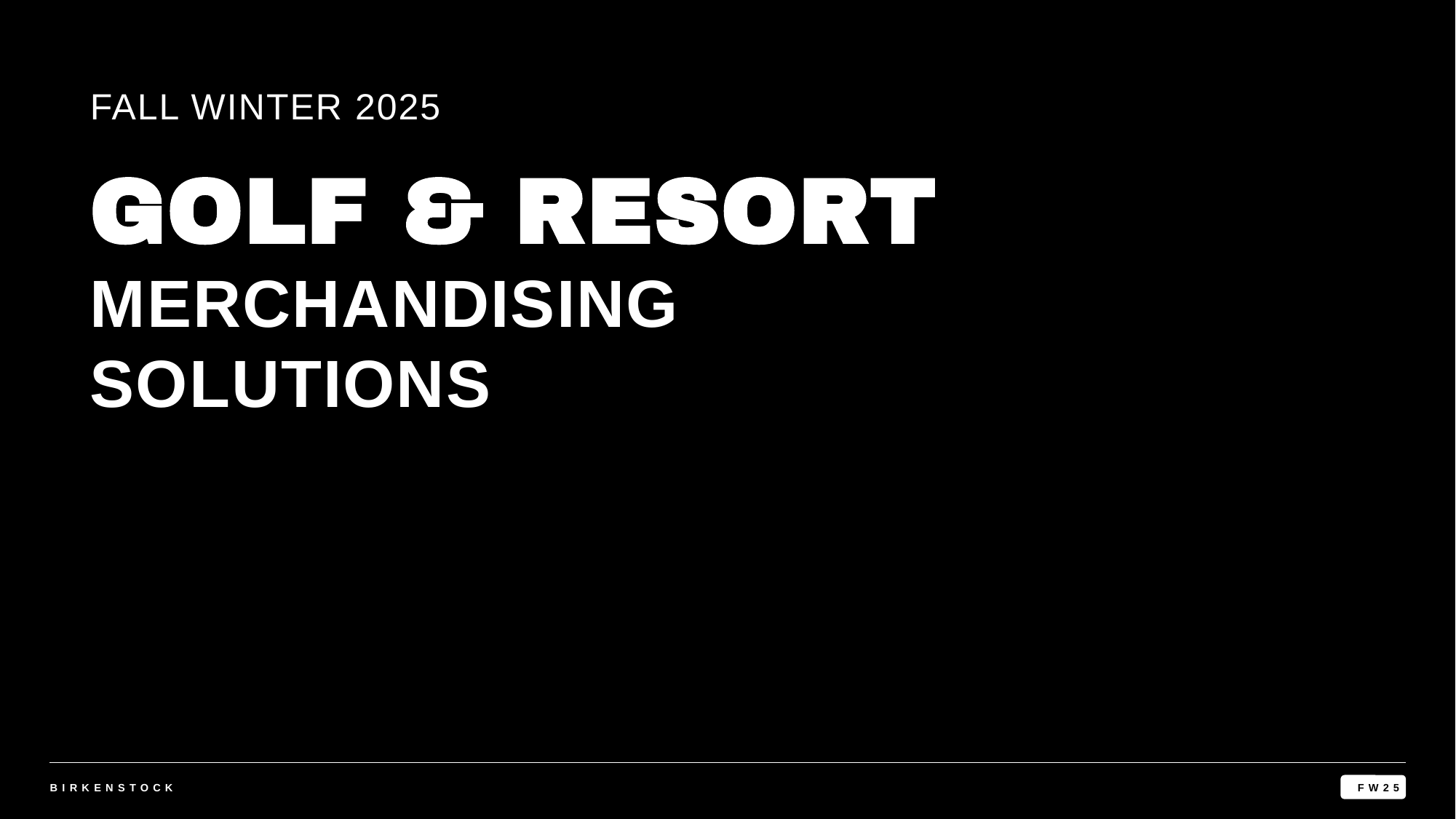

FALL WINTER 2025
GOLF & RESORT
MERCHANDISING
SOLUTIONS

FW25
BIRKENSTOCK